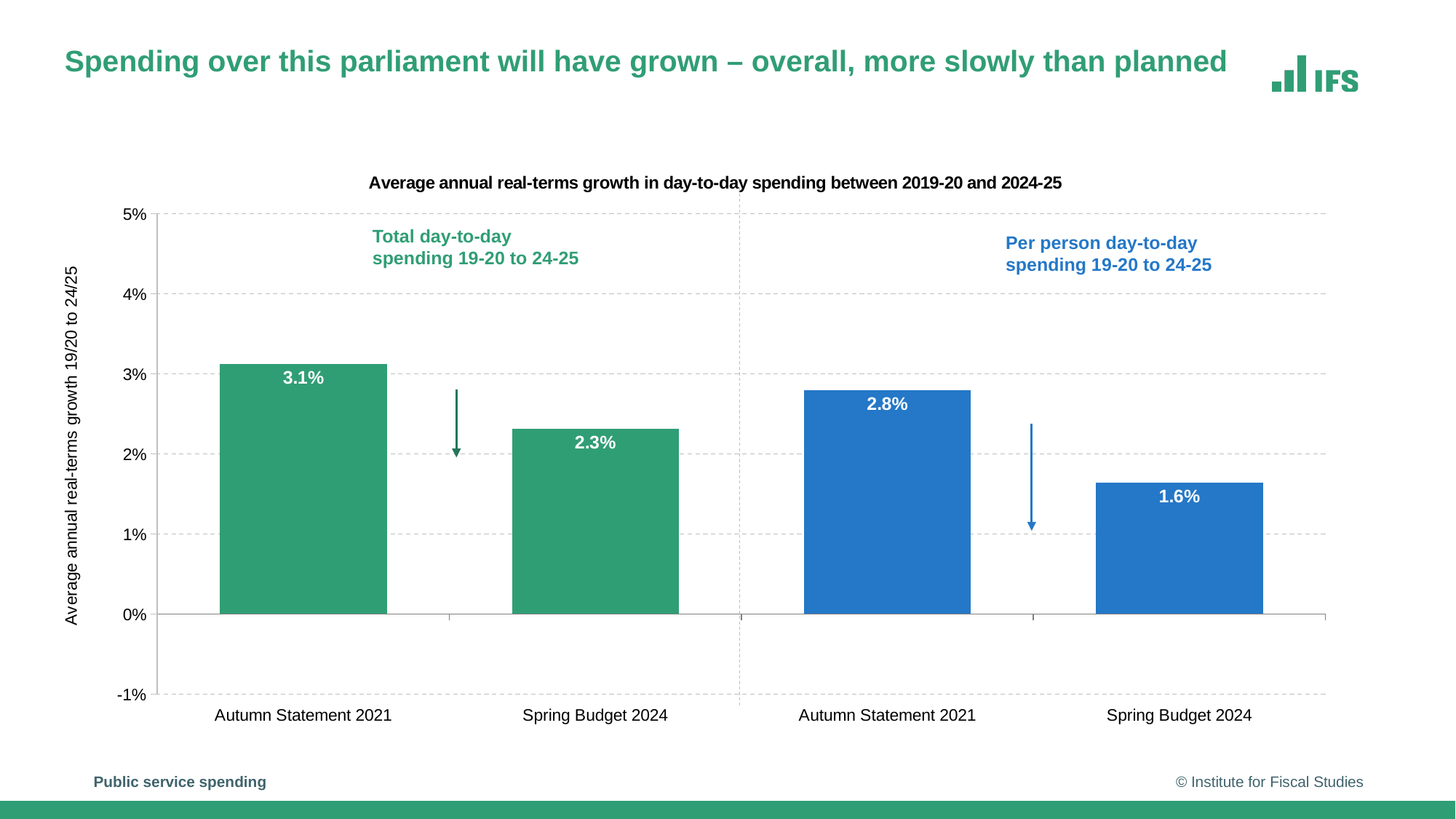

# Spending over this parliament will have grown – overall, more slowly than planned

### Chart: Average annual real-terms growth in day-to-day spending between 2019-20 and 2024-25

| Category | Series 1 |
|---|---|
| Autumn Statement 2021 | 0.031259427734312784 |
| Spring Budget 2024 | 0.02313100322663475 |
| Autumn Statement 2021 | 0.02800263568735839 |
| Spring Budget 2024 | 0.016431375378687108 |
Total day-to-day spending 19-20 to 24-25
Per person day-to-day spending 19-20 to 24-25
Public service spending
© Institute for Fiscal Studies